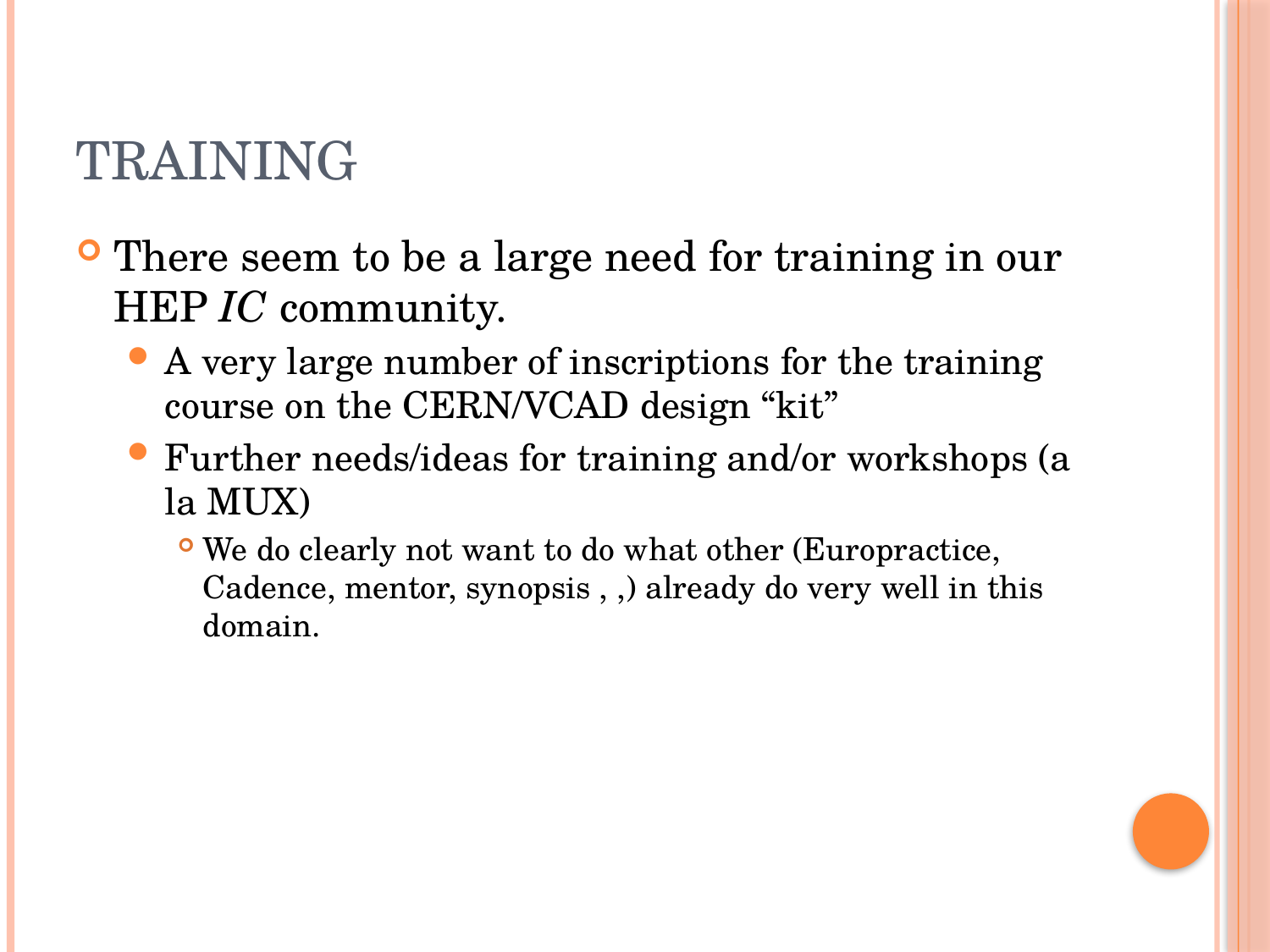

# Training
There seem to be a large need for training in our HEP IC community.
A very large number of inscriptions for the training course on the CERN/VCAD design “kit”
Further needs/ideas for training and/or workshops (a la MUX)
We do clearly not want to do what other (Europractice, Cadence, mentor, synopsis , ,) already do very well in this domain.